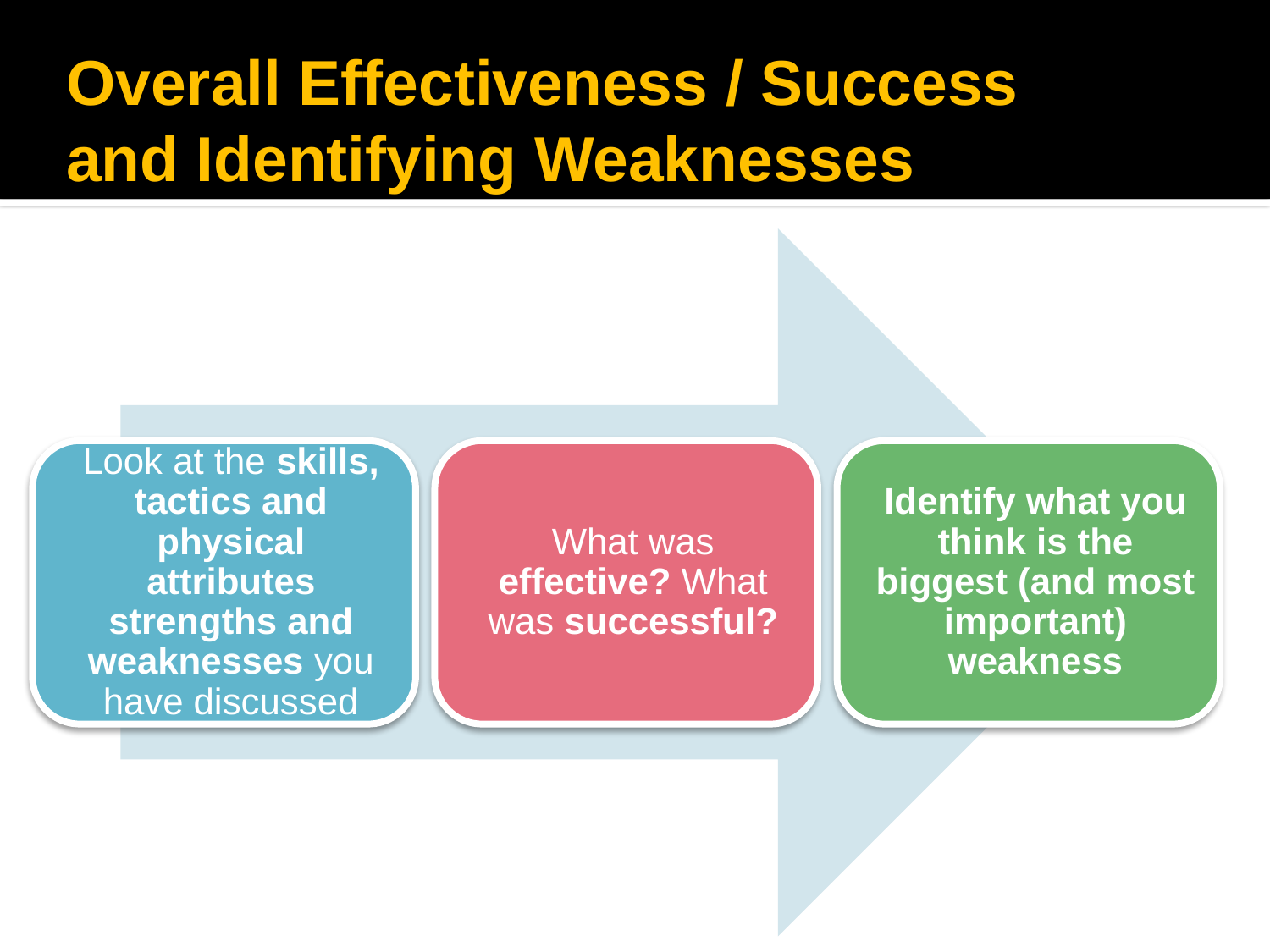

Overall Effectiveness / Success and Identifying Weaknesses
Look at the skills, tactics and physical attributes strengths and weaknesses you have discussed
What was effective? What was successful?
Identify what you think is the biggest (and most important) weakness